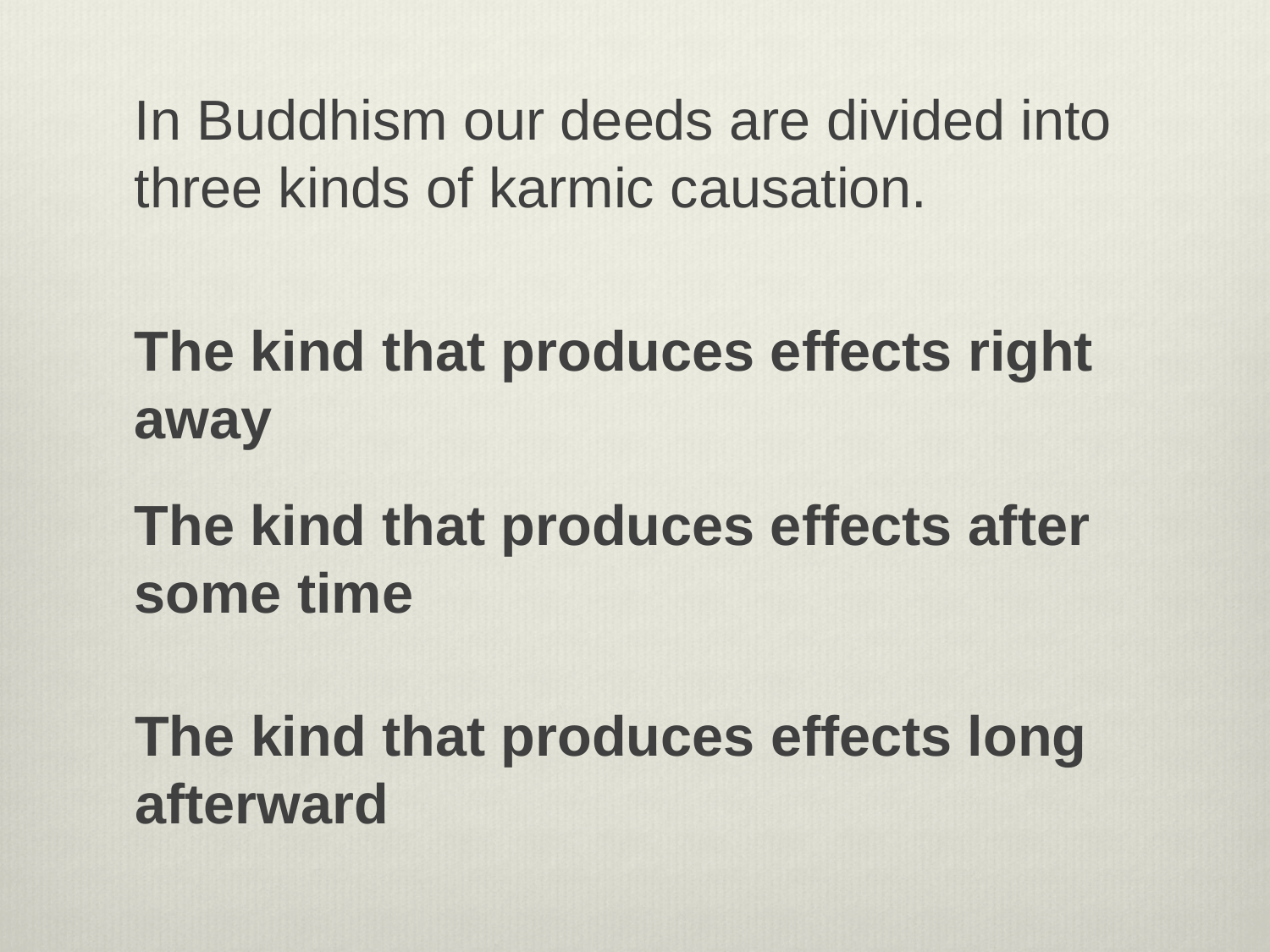

In Buddhism our deeds are divided into three kinds of karmic causation.
The kind that produces effects right away
The kind that produces effects after some time
The kind that produces effects long afterward